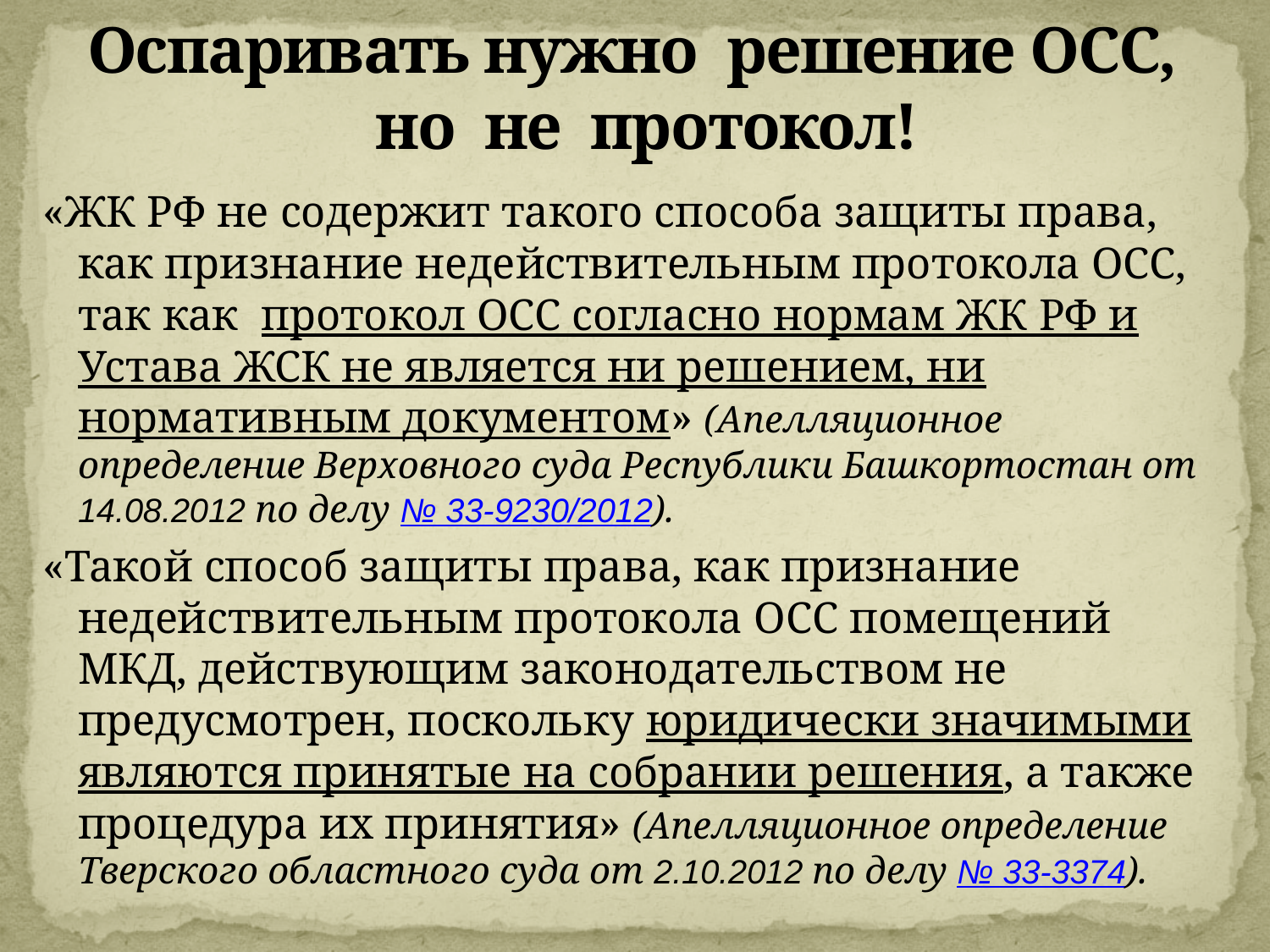

# Оспаривать нужно  решение ОСС, но  не  протокол!
«ЖК РФ не содержит такого способа защиты права, как признание недействительным протокола ОСС, так как  протокол ОСС согласно нормам ЖК РФ и Устава ЖСК не является ни решением, ни нормативным документом» (Апелляционное определение Верховного суда Республики Башкортостан от 14.08.2012 по делу № 33-9230/2012).
«Такой способ защиты права, как признание недействительным протокола ОСС помещений МКД, действующим законодательством не предусмотрен, поскольку юридически значимыми являются принятые на собрании решения, а также процедура их принятия» (Апелляционное определение Тверского областного суда от 2.10.2012 по делу № 33-3374).